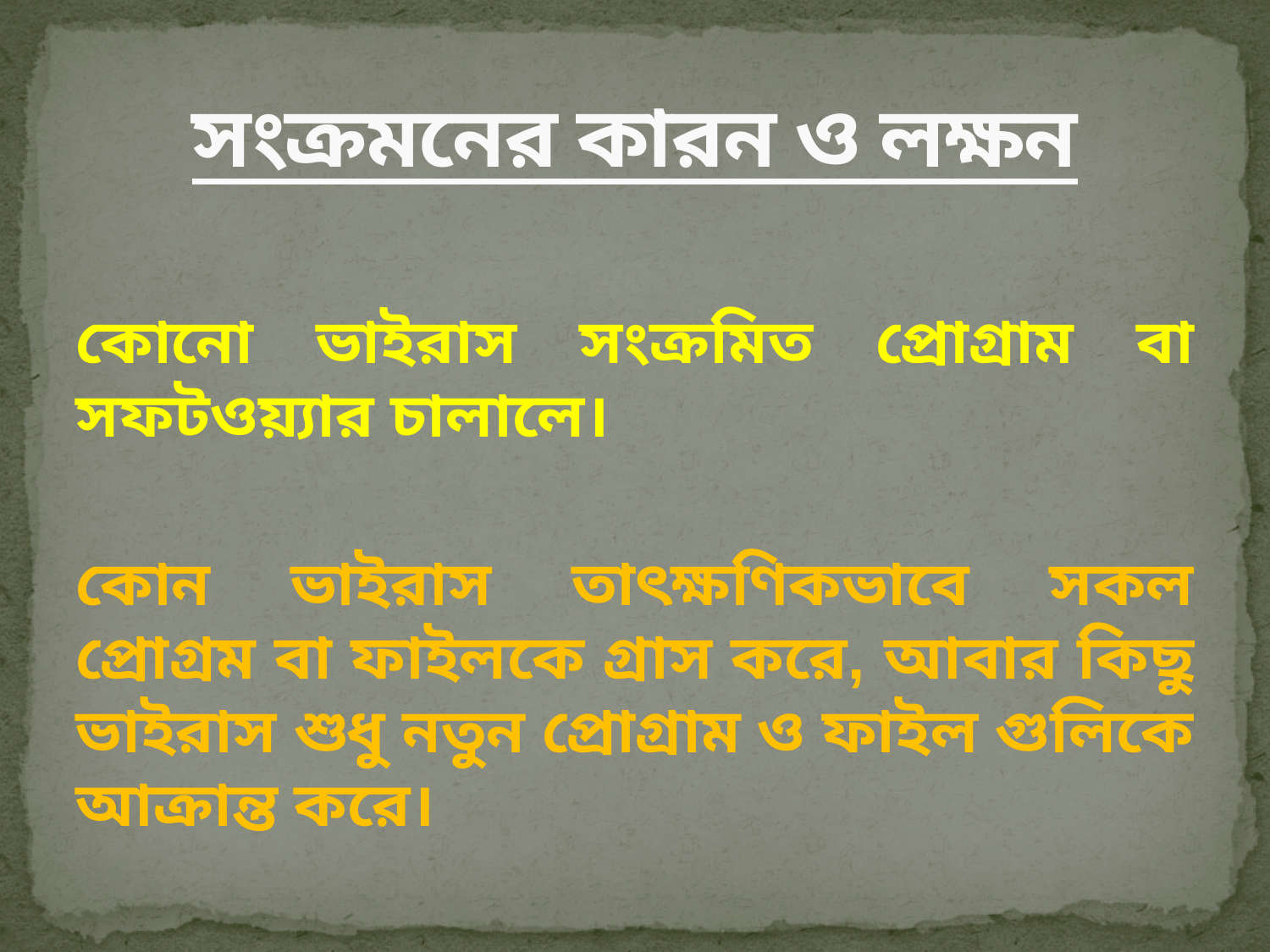

# সংক্রমনের কারন ও লক্ষন

কোনো ভাইরাস সংক্রমিত প্রোগ্রাম বা সফটওয়্যার চালালে।

কোন ভাইরাস তাৎক্ষণিকভাবে সকল প্রোগ্রম বা ফাইলকে গ্রাস করে, আবার কিছু ভাইরাস শুধু নতুন প্রোগ্রাম ও ফাইল গুলিকে আক্রান্ত করে।